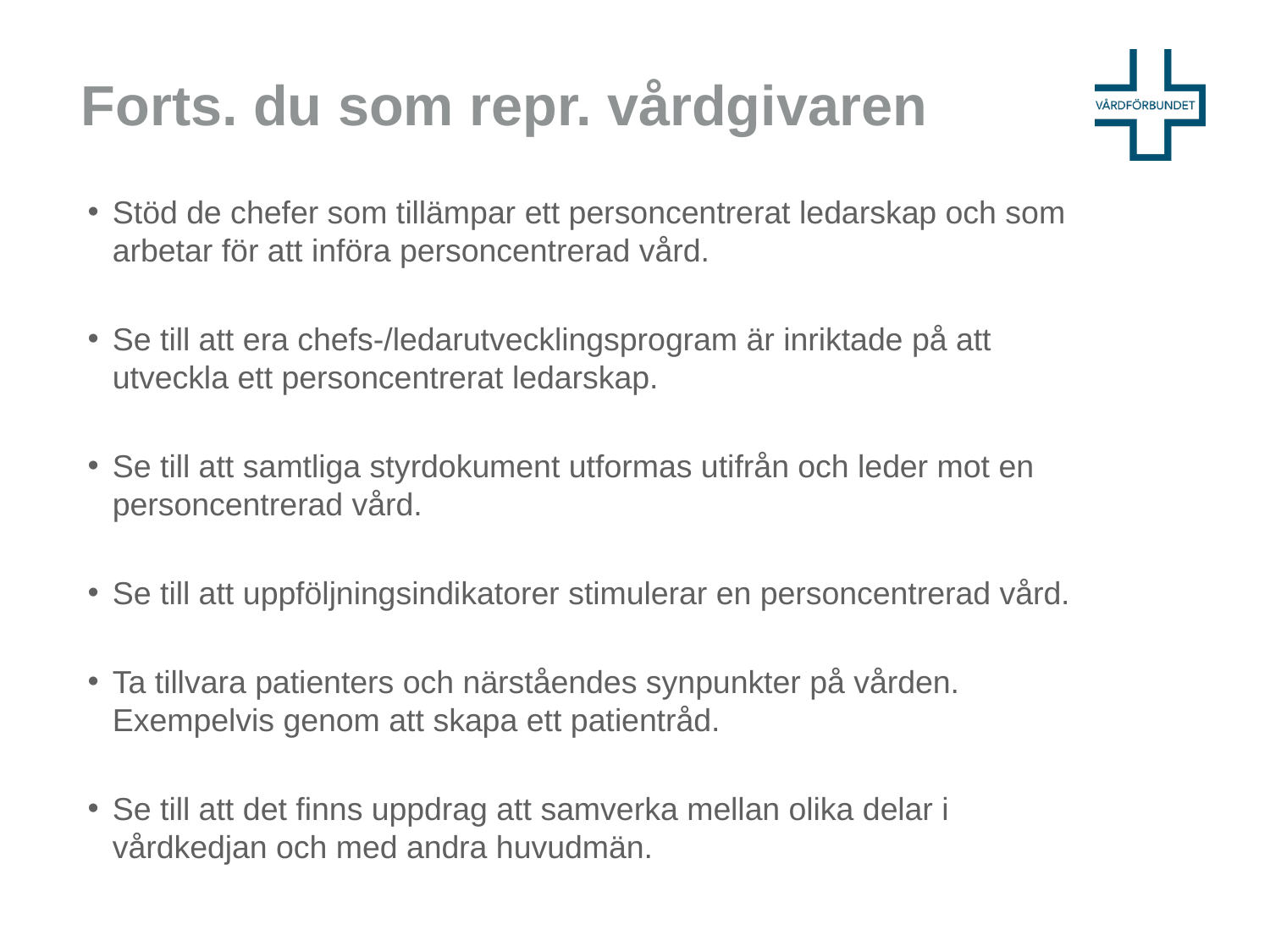

# Forts. du som repr. vårdgivaren
Stöd de chefer som tillämpar ett personcentrerat ledarskap och som arbetar för att införa personcentrerad vård.

Se till att era chefs-/ledarutvecklingsprogram är inriktade på att utveckla ett personcentrerat ledarskap.

Se till att samtliga styrdokument utformas utifrån och leder mot en personcentrerad vård.

Se till att uppföljningsindikatorer stimulerar en personcentrerad vård.

Ta tillvara patienters och närståendes synpunkter på vården. Exempelvis genom att skapa ett patientråd.

Se till att det finns uppdrag att samverka mellan olika delar i vårdkedjan och med andra huvudmän.